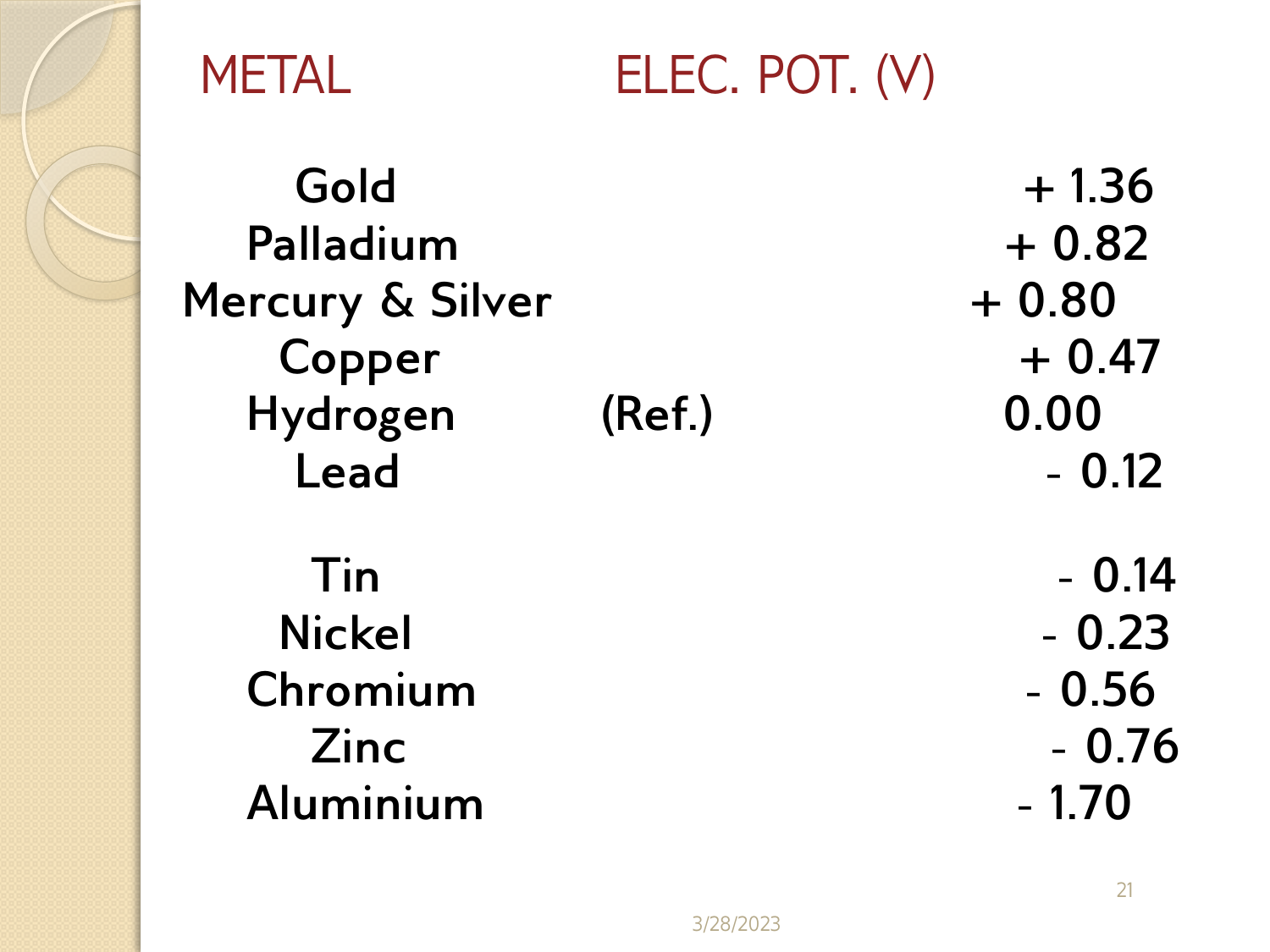

# METAL                ELEC. POT. (V)
         Gold                                       + 1.36
      Palladium                                  + 0.82
  Mercury & Silver                          + 0.80
        Copper                                    + 0.47
      Hydrogen         (Ref.)                  0.00
         Lead                                        - 0.12
          Tin                                          - 0.14
        Nickel                                       - 0.23
      Chromium                                  - 0.56
          Zinc                                        - 0.76
      Aluminium                                 - 1.70

                     21

3/28/2023